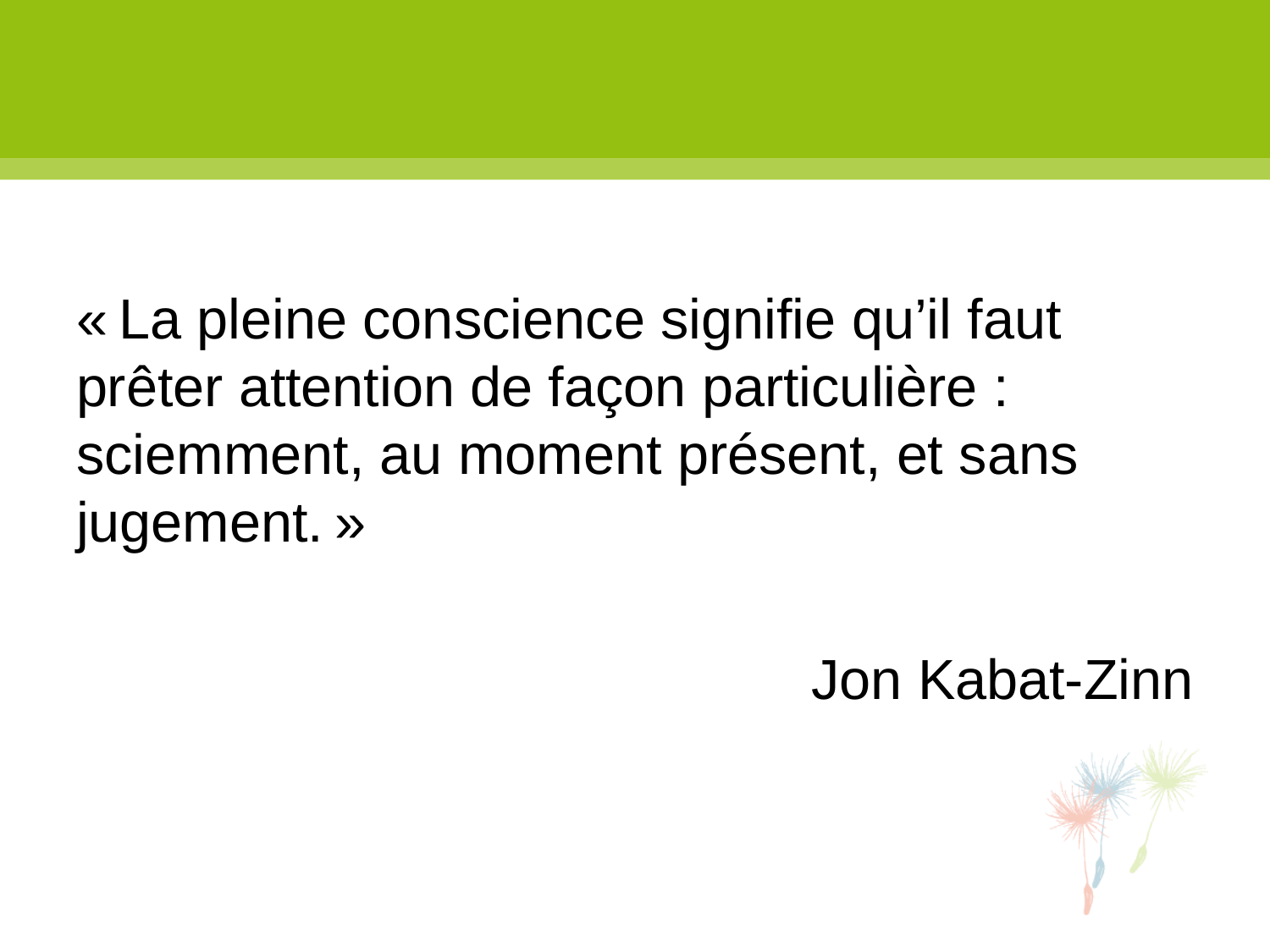

#
« La pleine conscience signifie qu’il faut prêter attention de façon particulière : sciemment, au moment présent, et sans jugement. »

			Jon Kabat-Zinn